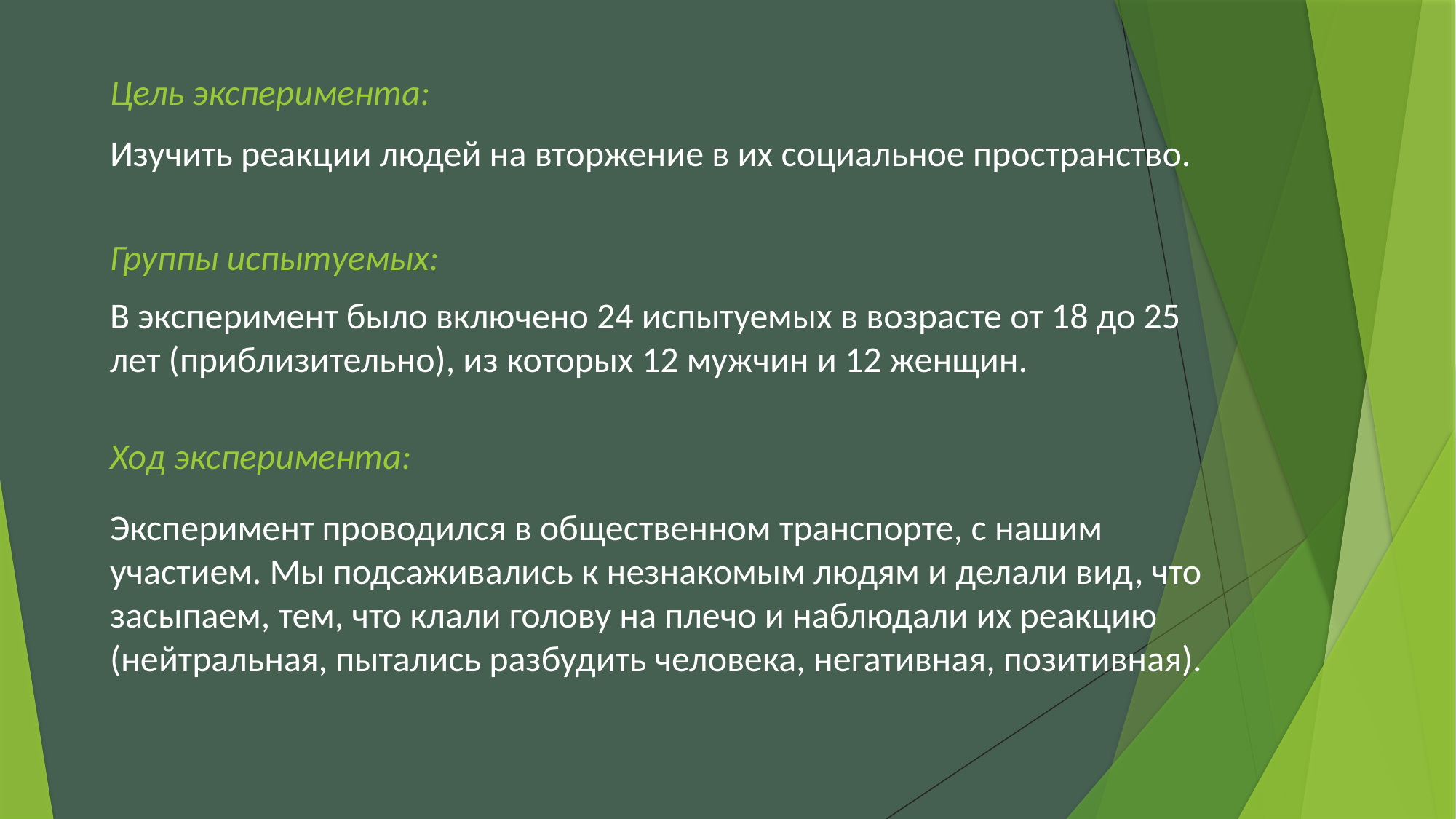

Цель эксперимента:
Изучить реакции людей на вторжение в их социальное пространство.
Группы испытуемых:
В эксперимент было включено 24 испытуемых в возрасте от 18 до 25 лет (приблизительно), из которых 12 мужчин и 12 женщин.
Ход эксперимента:
Эксперимент проводился в общественном транспорте, с нашим участием. Мы подсаживались к незнакомым людям и делали вид, что засыпаем, тем, что клали голову на плечо и наблюдали их реакцию (нейтральная, пытались разбудить человека, негативная, позитивная).